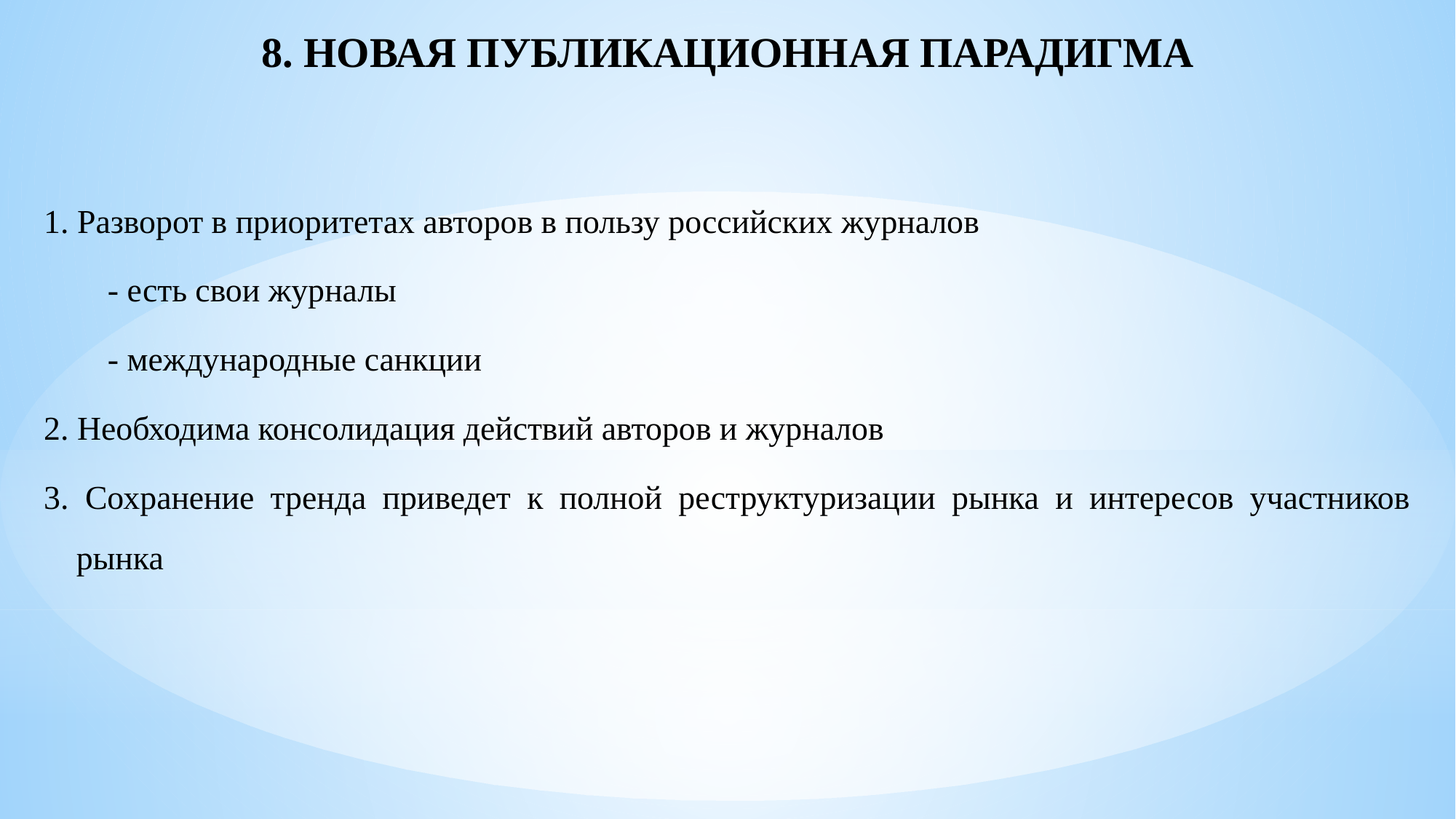

8. НОВАЯ ПУБЛИКАЦИОННАЯ ПАРАДИГМА
1. Разворот в приоритетах авторов в пользу российских журналов
- есть свои журналы
- международные санкции
2. Необходима консолидация действий авторов и журналов
3. Сохранение тренда приведет к полной реструктуризации рынка и интересов участников рынка